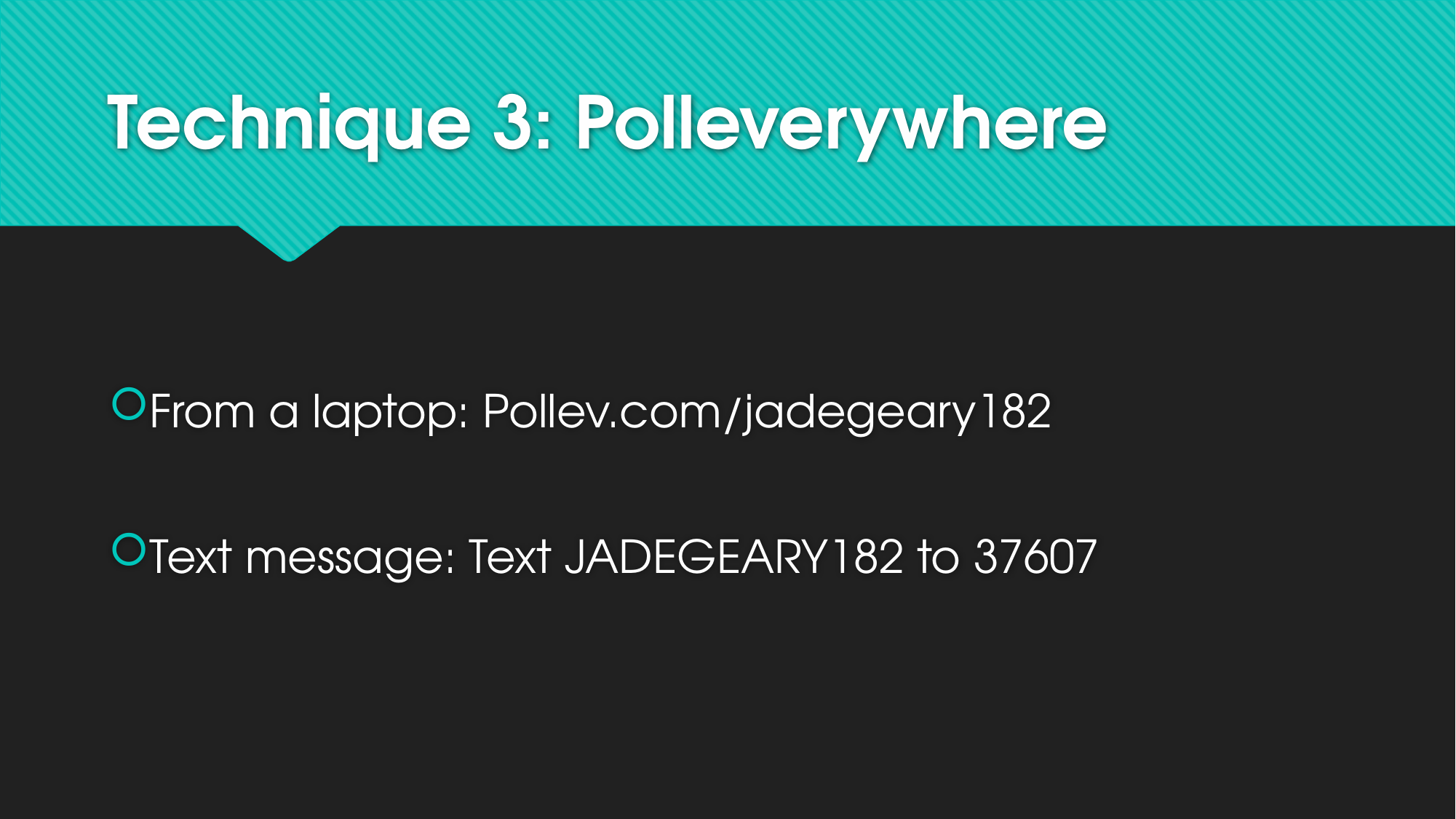

# Technique 3: Polleverywhere
From a laptop: Pollev.com/jadegeary182

Text message: Text JADEGEARY182 to 37607